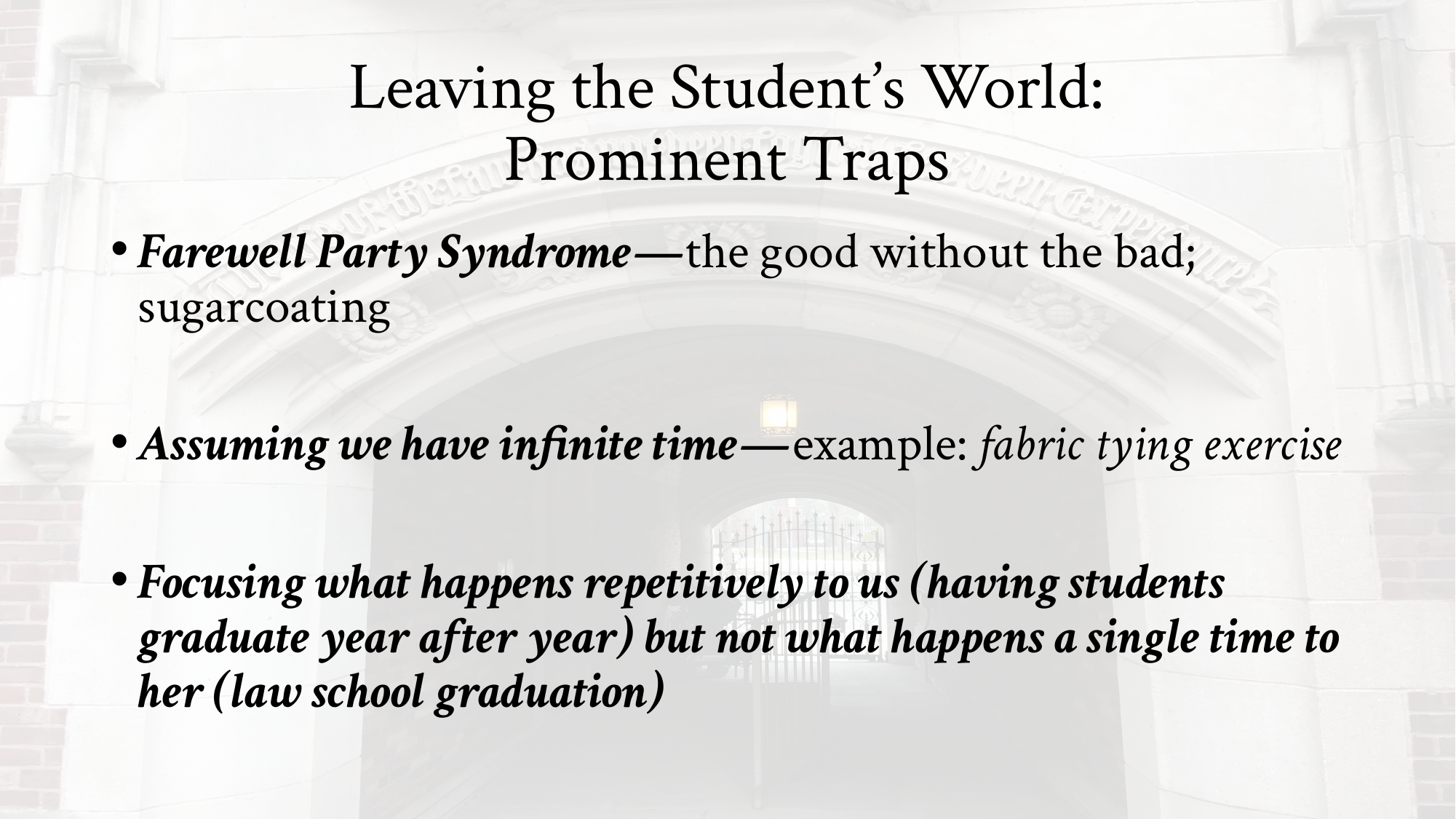

# Leaving the Student’s World: Prominent Traps
Farewell Party Syndrome—the good without the bad; sugarcoating

Assuming we have infinite time—example: fabric tying exercise

Focusing what happens repetitively to us (having students graduate year after year) but not what happens a single time to her (law school graduation)